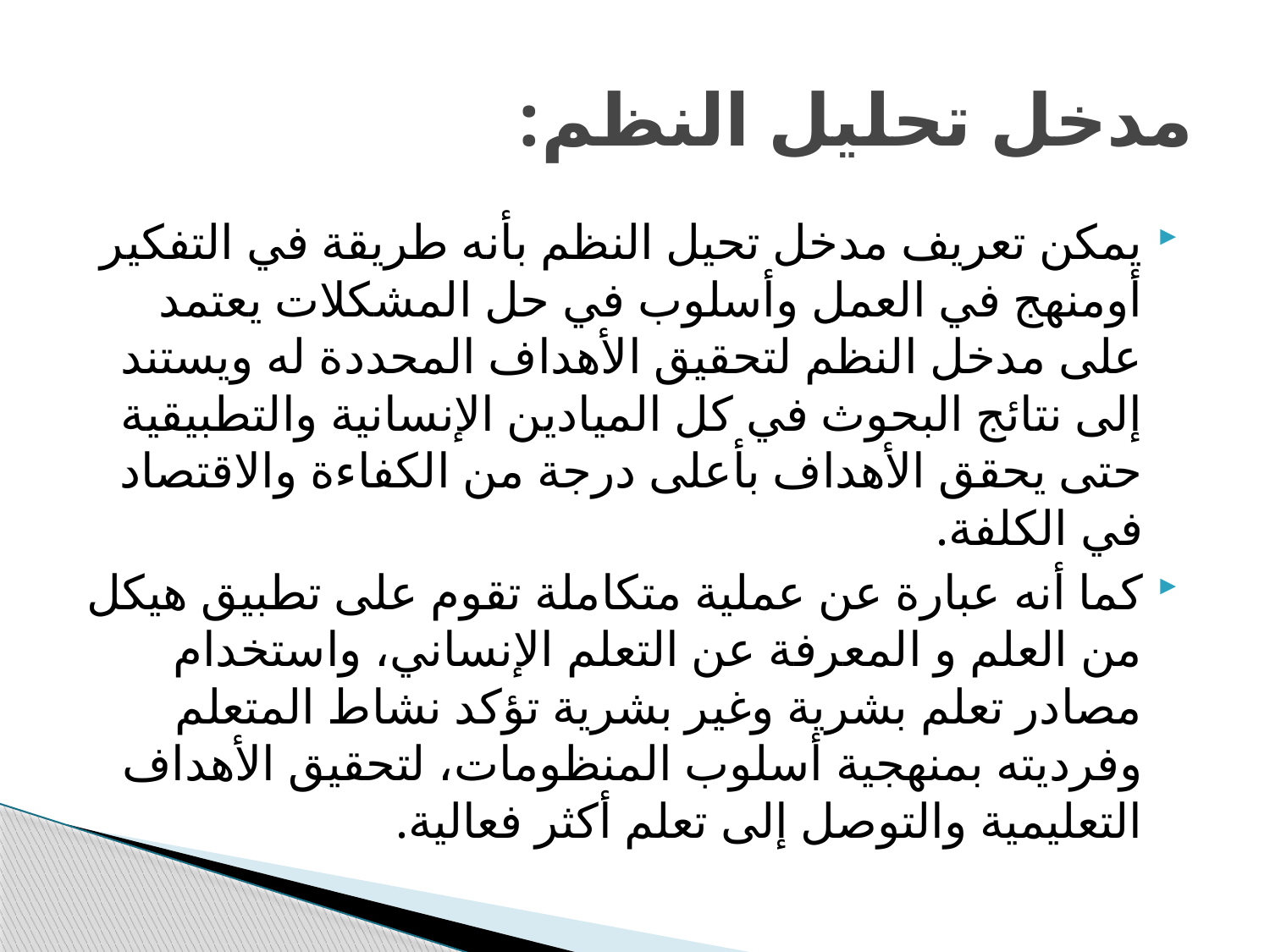

# مدخل تحليل النظم:
يمكن تعريف مدخل تحيل النظم بأنه طريقة في التفكير أومنهج في العمل وأسلوب في حل المشكلات يعتمد على مدخل النظم لتحقيق الأهداف المحددة له ويستند إلى نتائج البحوث في كل الميادين الإنسانية والتطبيقية حتى يحقق الأهداف بأعلى درجة من الكفاءة والاقتصاد في الكلفة.
كما أنه عبارة عن عملية متكاملة تقوم على تطبيق هيكل من العلم و المعرفة عن التعلم الإنساني، واستخدام مصادر تعلم بشرية وغير بشرية تؤكد نشاط المتعلم وفرديته بمنهجية أسلوب المنظومات، لتحقيق الأهداف التعليمية والتوصل إلى تعلم أكثر فعالية.